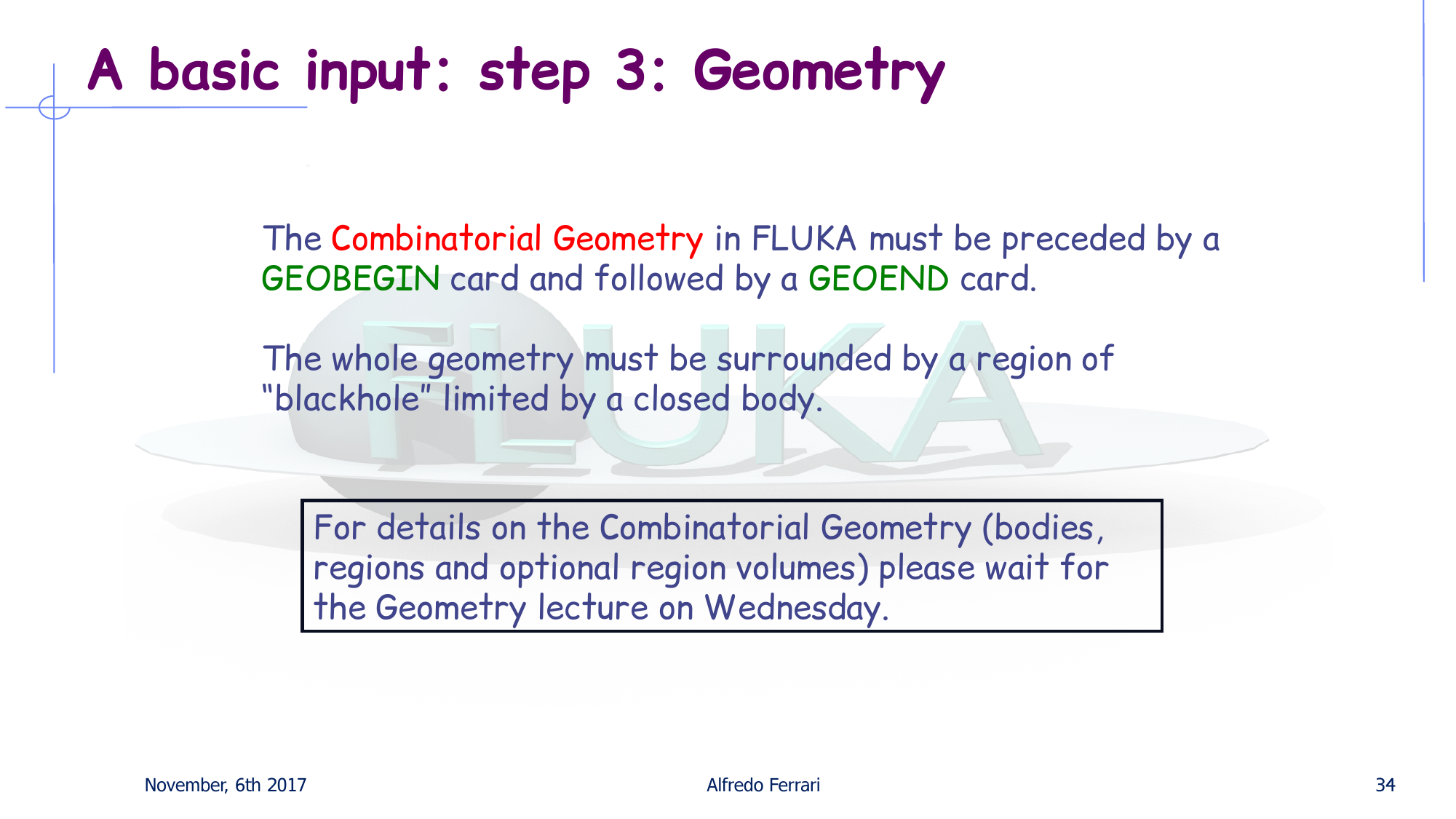

A basic input: step 3: Geometry
The Combinatorial Geometry in FLUKA must be preceded by a GEOBEGIN card and followed by a GEOEND card.

The whole geometry must be surrounded by a region of “blackhole” limited by a closed body.

For details on the Combinatorial Geometry (bodies, regions and optional region volumes) please wait for the Geometry lecture on Wednesday.
November, 6th 2017
Alfredo Ferrari
34